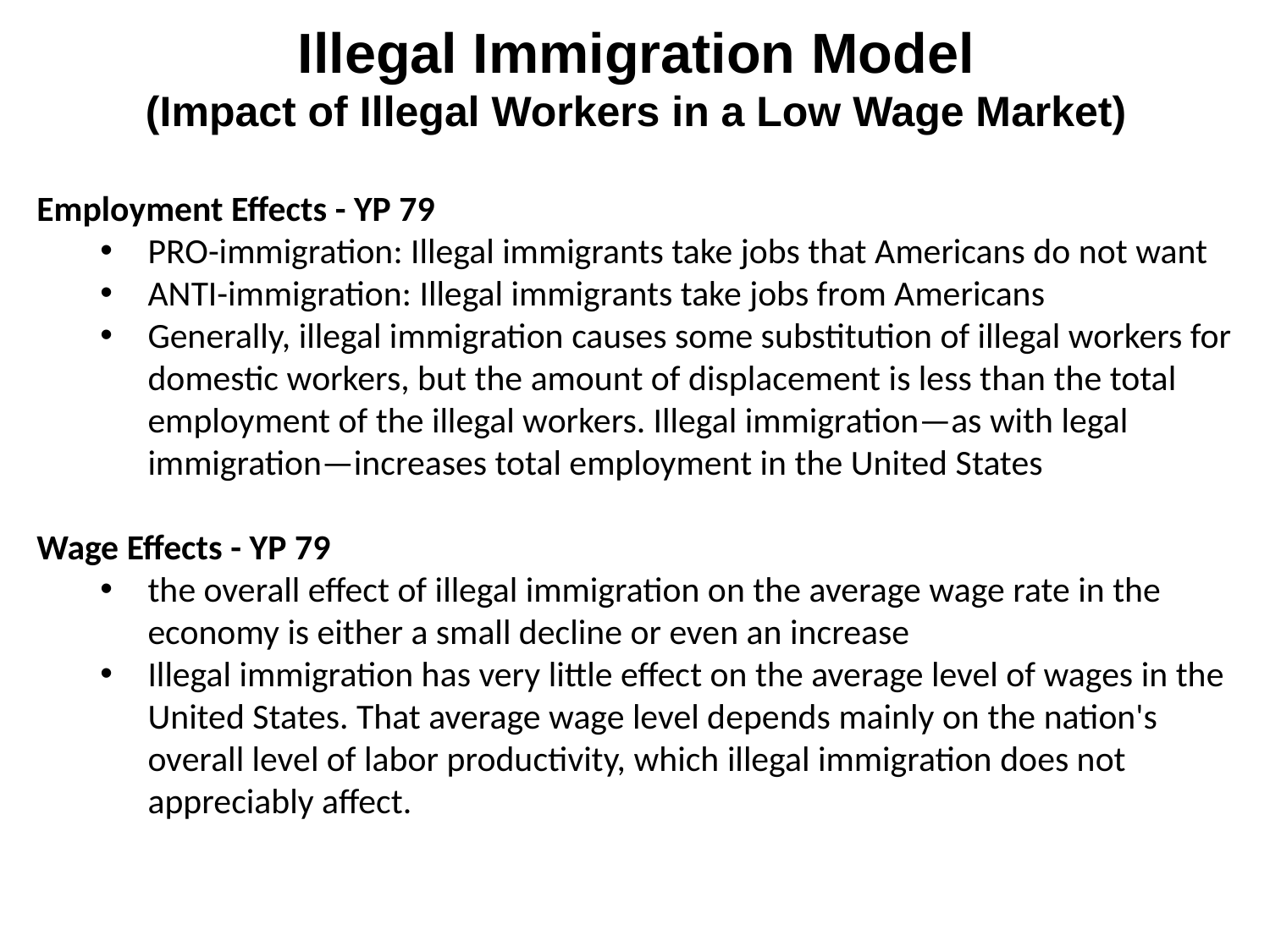

Illegal Immigration Model
(Impact of Illegal Workers in a Low Wage Market)

Employment Effects - YP 79
PRO-immigration: Illegal immigrants take jobs that Americans do not want
ANTI-immigration: Illegal immigrants take jobs from Americans
Generally, illegal immigration causes some substitution of illegal workers for domestic workers, but the amount of displacement is less than the total employment of the illegal workers. Illegal immigration—as with legal immigration—increases total employment in the United States

Wage Effects - YP 79
the overall effect of illegal immigration on the average wage rate in the economy is either a small decline or even an increase
Illegal immigration has very little effect on the average level of wages in the United States. That average wage level depends mainly on the nation's overall level of labor productivity, which illegal immigration does not appreciably affect.